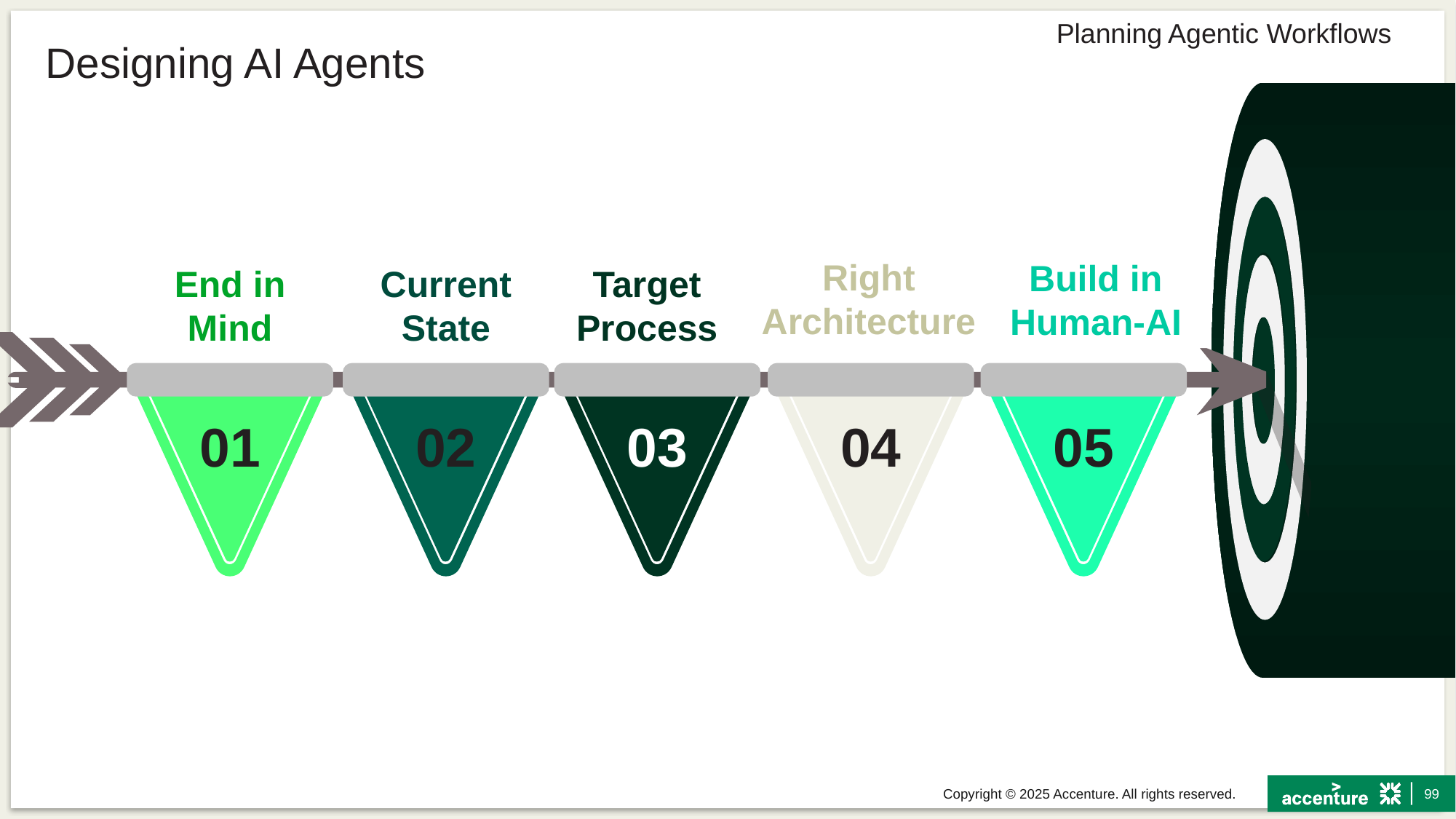

# Designing AI Agents

Right Architecture

04
Build in Human-AI

05
End in Mind

01
Current State

02
Target Process

03